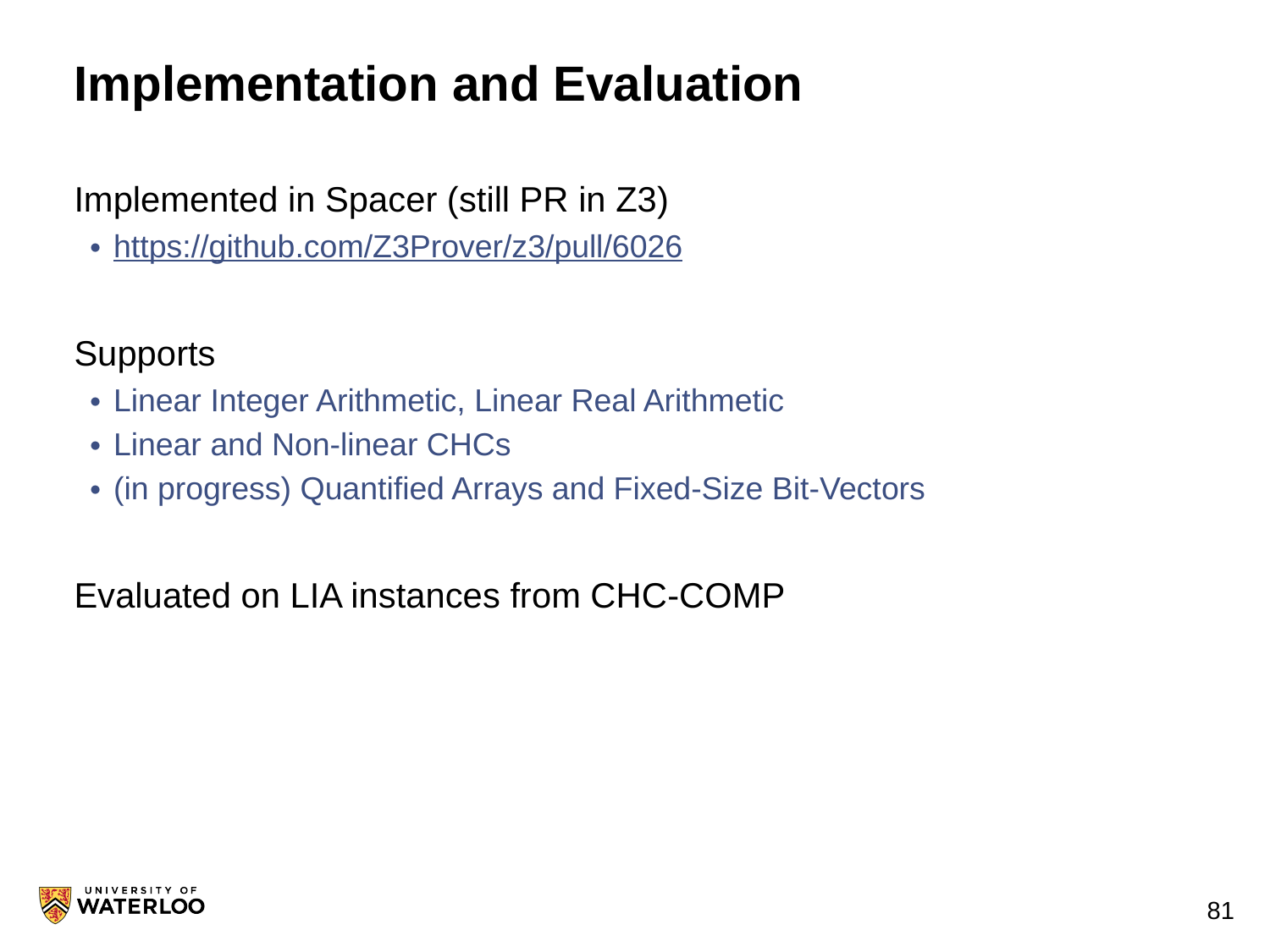

# Implementation and Evaluation

Implemented in Spacer (still PR in Z3)
https://github.com/Z3Prover/z3/pull/6026

Supports
Linear Integer Arithmetic, Linear Real Arithmetic
Linear and Non-linear CHCs
(in progress) Quantified Arrays and Fixed-Size Bit-Vectors

Evaluated on LIA instances from CHC-COMP